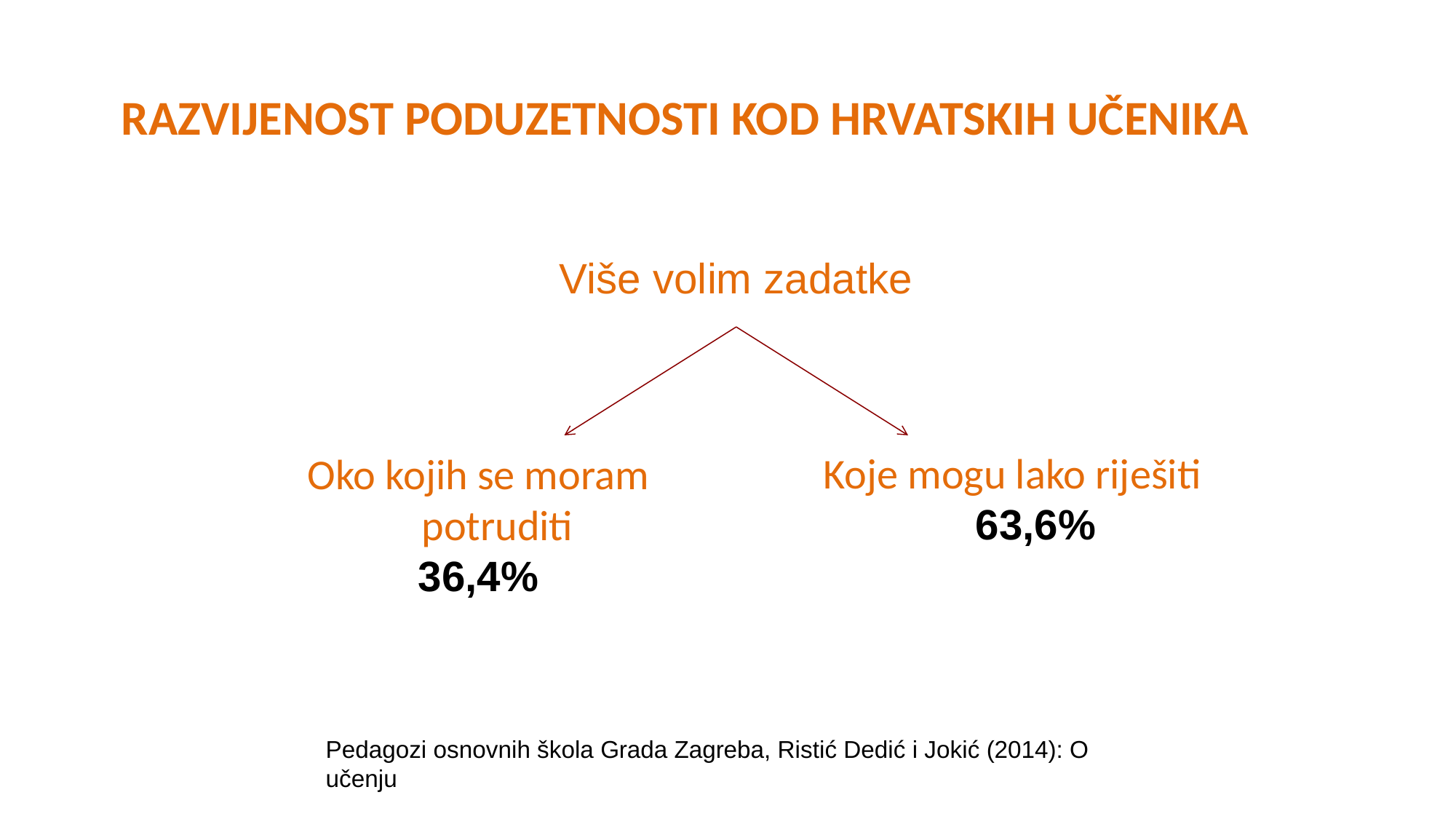

# razvijenost poduzetnosti kod hrvatskih učenika
Više volim zadatke
Oko kojih se moram potruditi
36,4%
Koje mogu lako riješiti
    63,6%
Pedagozi osnovnih škola Grada Zagreba, Ristić Dedić i Jokić (2014): O učenju